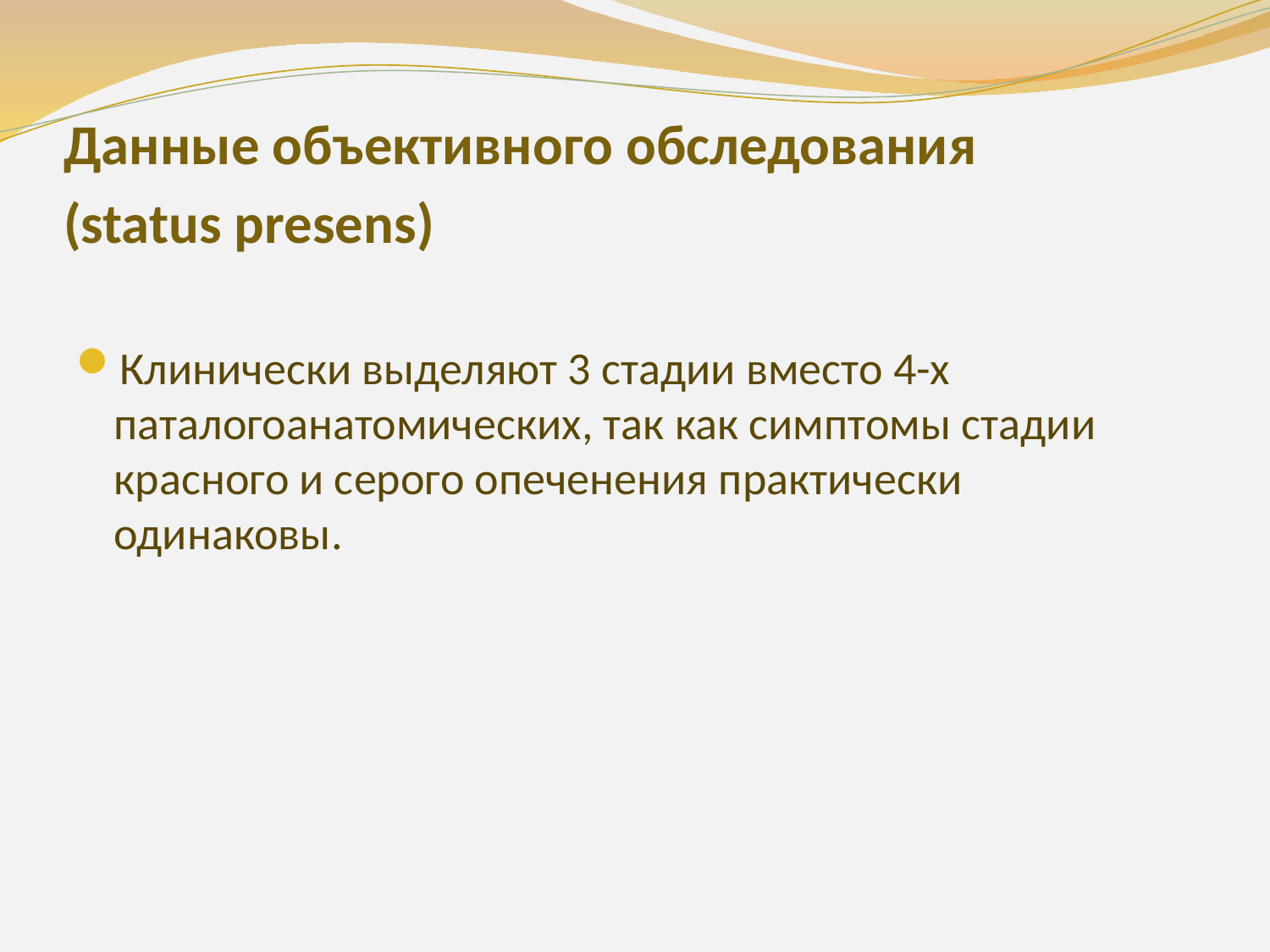

# Данные объективного обследования (status presens)

Клинически выделяют 3 стадии вместо 4-х паталогоанатомических, так как симптомы стадии красного и серого опеченения практически одинаковы.